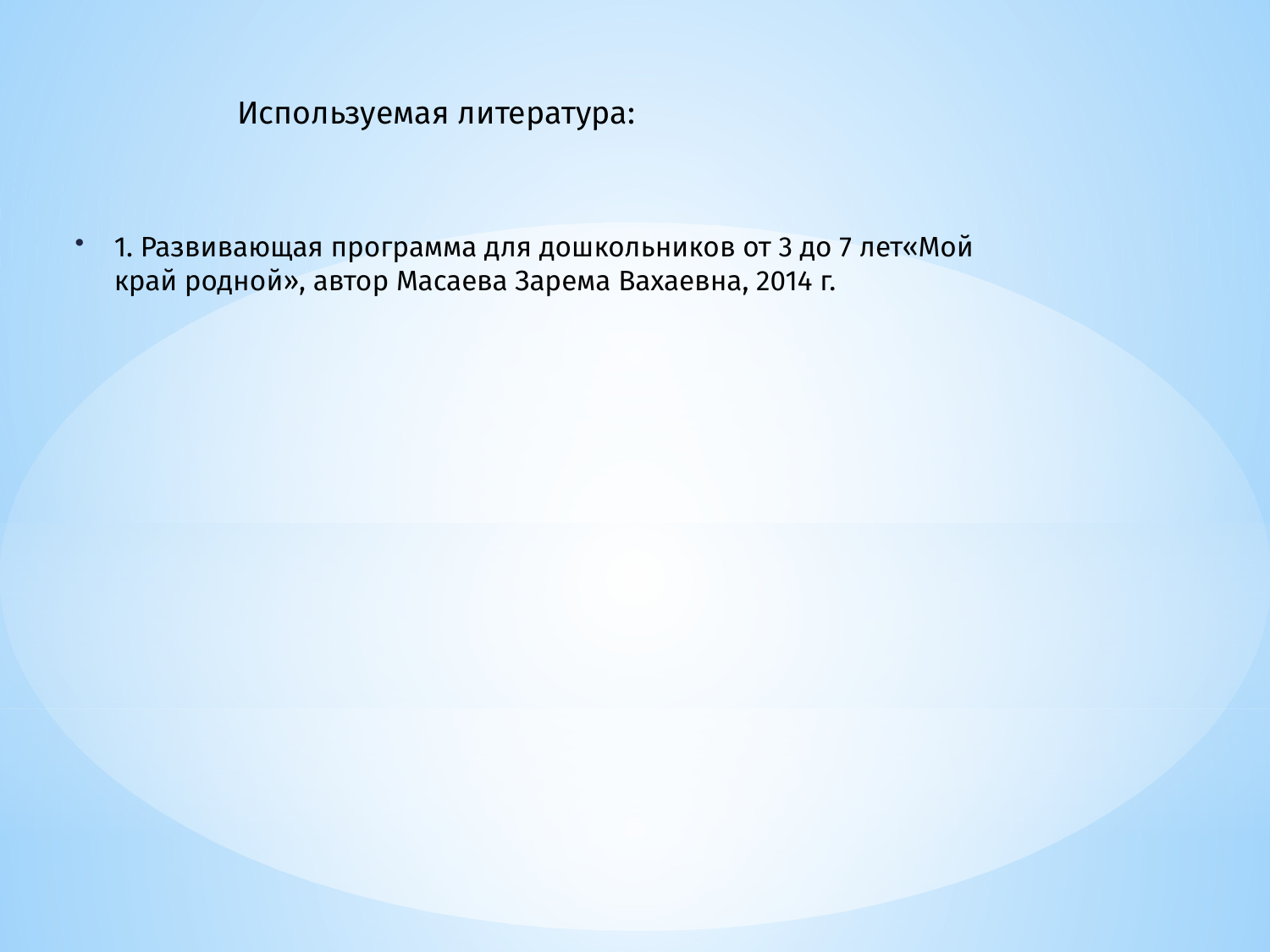

Используемая литература:
1. Развивающая программа для дошкольников от 3 до 7 лет«Мой край родной», автор Масаева Зарема Вахаевна, 2014 г.